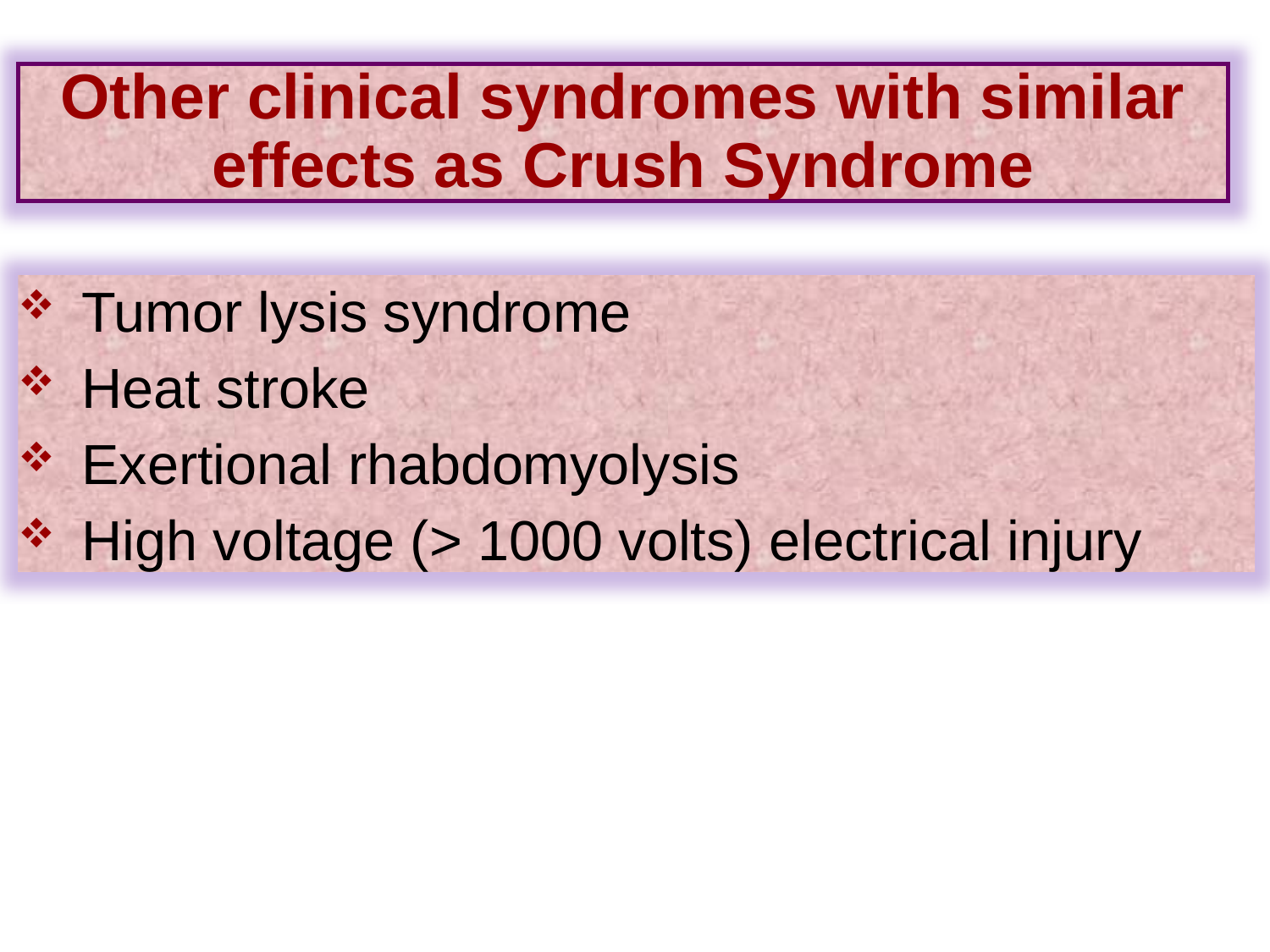

Other clinical syndromes with similar effects as Crush Syndrome
Tumor lysis syndrome
Heat stroke
Exertional rhabdomyolysis
High voltage (> 1000 volts) electrical injury
33